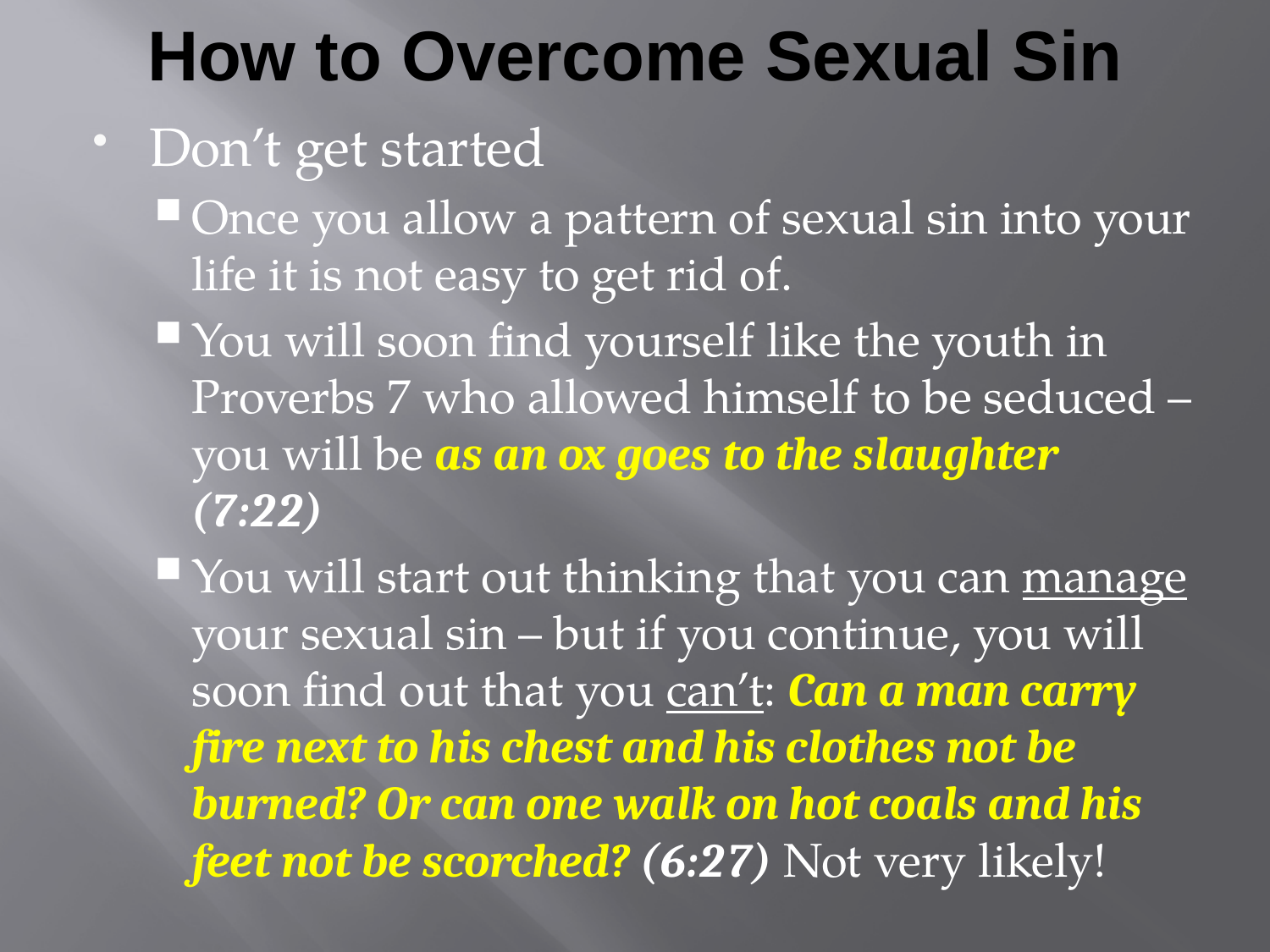

# How to Overcome Sexual Sin
Don’t get started
Once you allow a pattern of sexual sin into your life it is not easy to get rid of.
You will soon find yourself like the youth in Proverbs 7 who allowed himself to be seduced – you will be as an ox goes to the slaughter (7:22)
You will start out thinking that you can manage your sexual sin – but if you continue, you will soon find out that you can’t: Can a man carry fire next to his chest and his clothes not be burned? Or can one walk on hot coals and his feet not be scorched? (6:27) Not very likely!